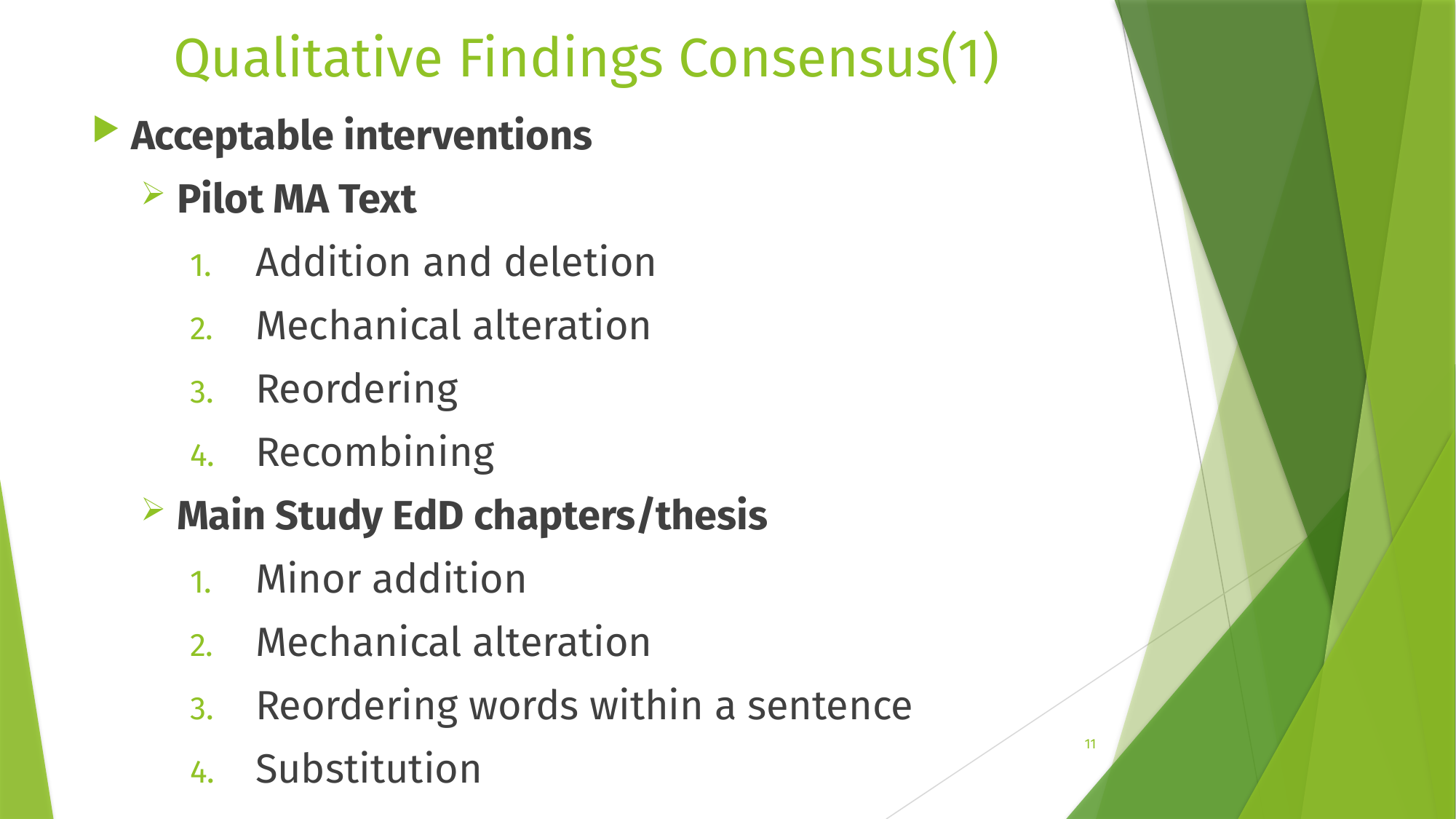

# Qualitative Findings Consensus(1)
Acceptable interventions
Pilot MA Text
Addition and deletion
Mechanical alteration
Reordering
Recombining
Main Study EdD chapters/thesis
Minor addition
Mechanical alteration
Reordering words within a sentence
Substitution
11